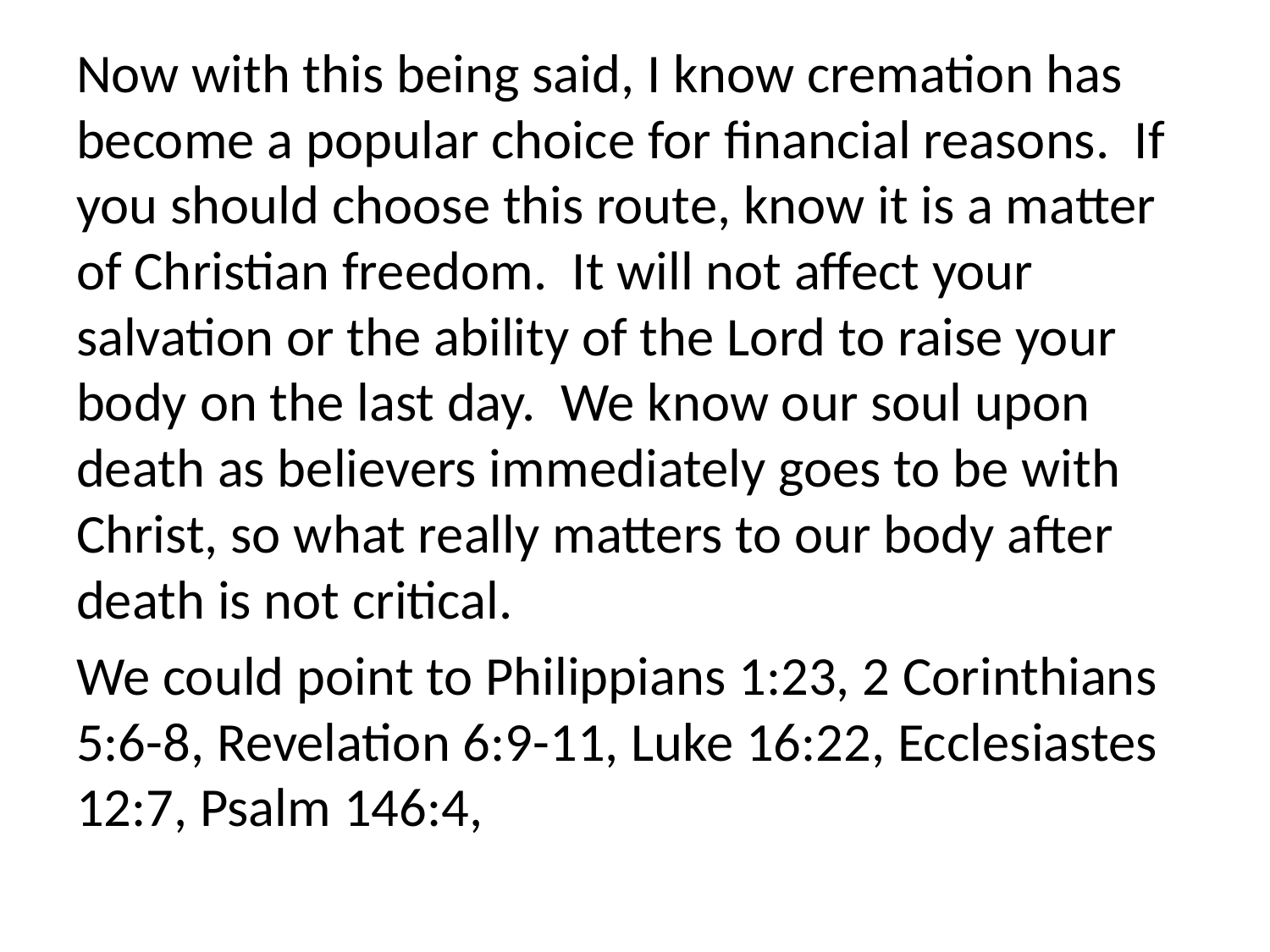

Now with this being said, I know cremation has become a popular choice for financial reasons.  If you should choose this route, know it is a matter of Christian freedom.  It will not affect your salvation or the ability of the Lord to raise your body on the last day.  We know our soul upon death as believers immediately goes to be with Christ, so what really matters to our body after death is not critical.
We could point to Philippians 1:23, 2 Corinthians 5:6-8, Revelation 6:9-11, Luke 16:22, Ecclesiastes 12:7, Psalm 146:4,